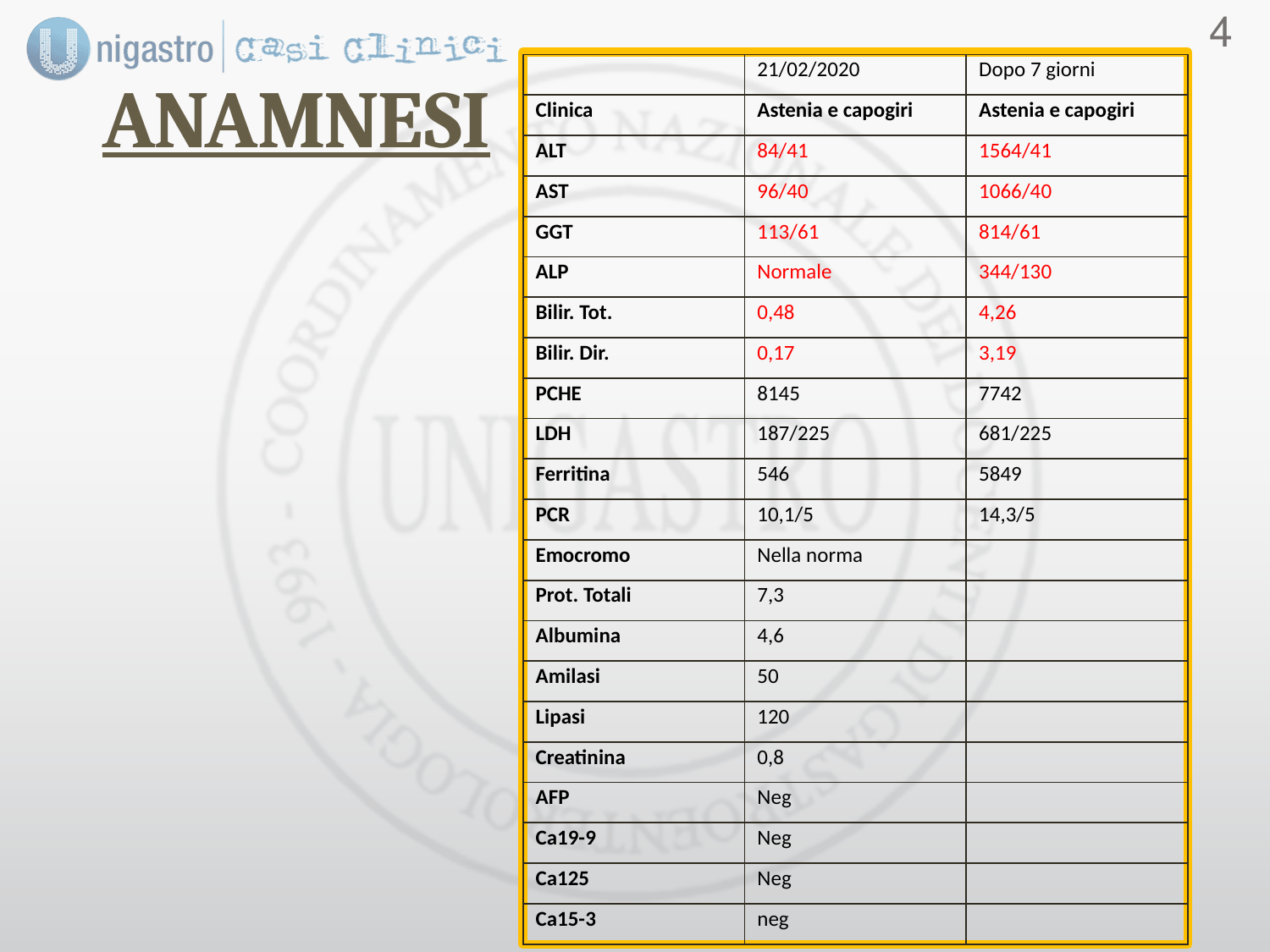

4
ANAMNESI

|  | 21/02/2020 | Dopo 7 giorni |
| --- | --- | --- |
| Clinica | Astenia e capogiri | Astenia e capogiri |
| ALT | 84/41 | 1564/41 |
| AST | 96/40 | 1066/40 |
| GGT | 113/61 | 814/61 |
| ALP | Normale | 344/130 |
| Bilir. Tot. | 0,48 | 4,26 |
| Bilir. Dir. | 0,17 | 3,19 |
| PCHE | 8145 | 7742 |
| LDH | 187/225 | 681/225 |
| Ferritina | 546 | 5849 |
| PCR | 10,1/5 | 14,3/5 |
| Emocromo | Nella norma |  |
| Prot. Totali | 7,3 |  |
| Albumina | 4,6 |  |
| Amilasi | 50 |  |
| Lipasi | 120 |  |
| Creatinina | 0,8 |  |
| AFP | Neg |  |
| Ca19-9 | Neg |  |
| Ca125 | Neg |  |
| Ca15-3 | neg |  |